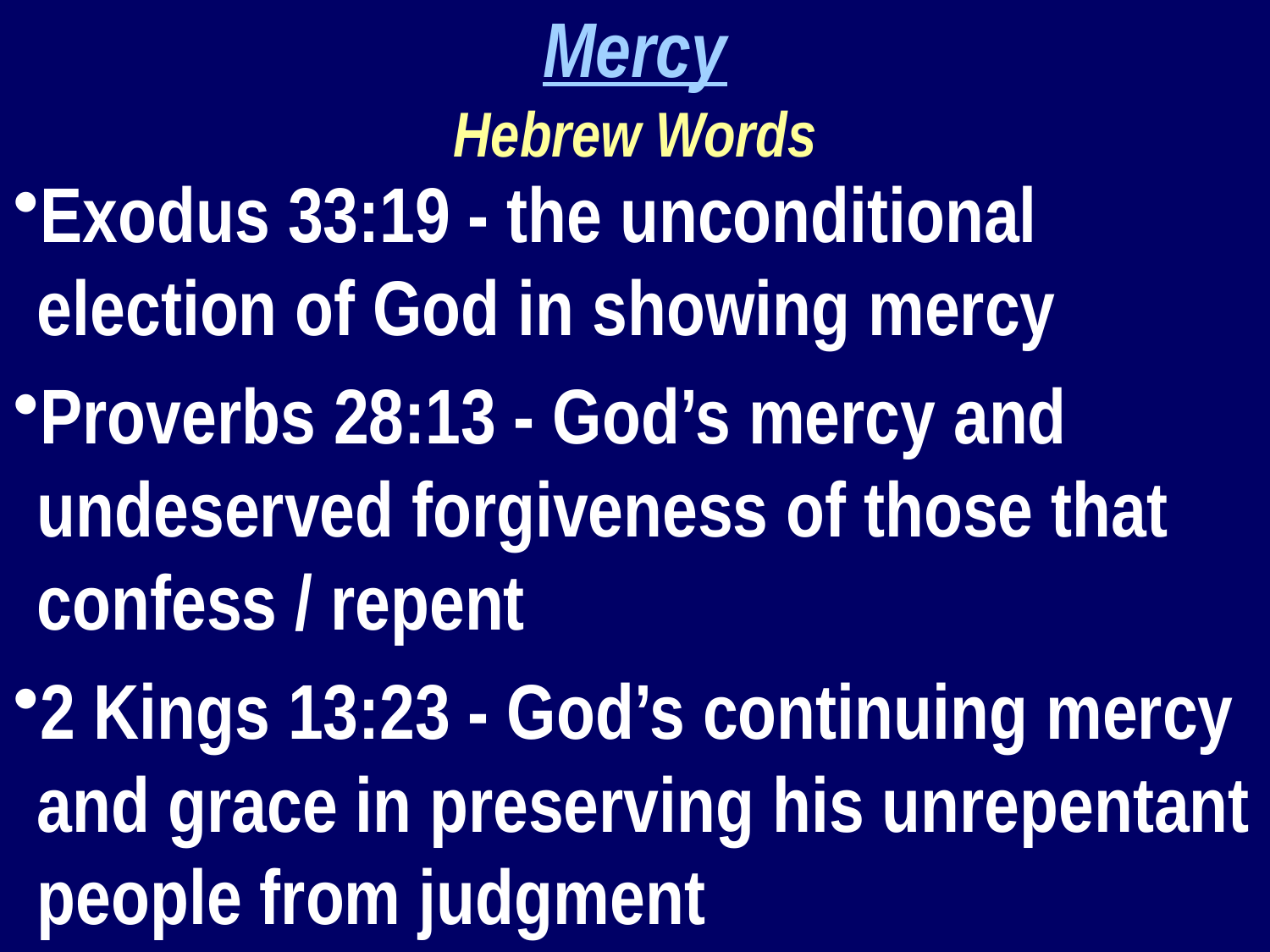

Mercy
Hebrew Words
Exodus 33:19 - the unconditional election of God in showing mercy
Proverbs 28:13 - God’s mercy and undeserved forgiveness of those that confess / repent
2 Kings 13:23 - God’s continuing mercy and grace in preserving his unrepentant people from judgment